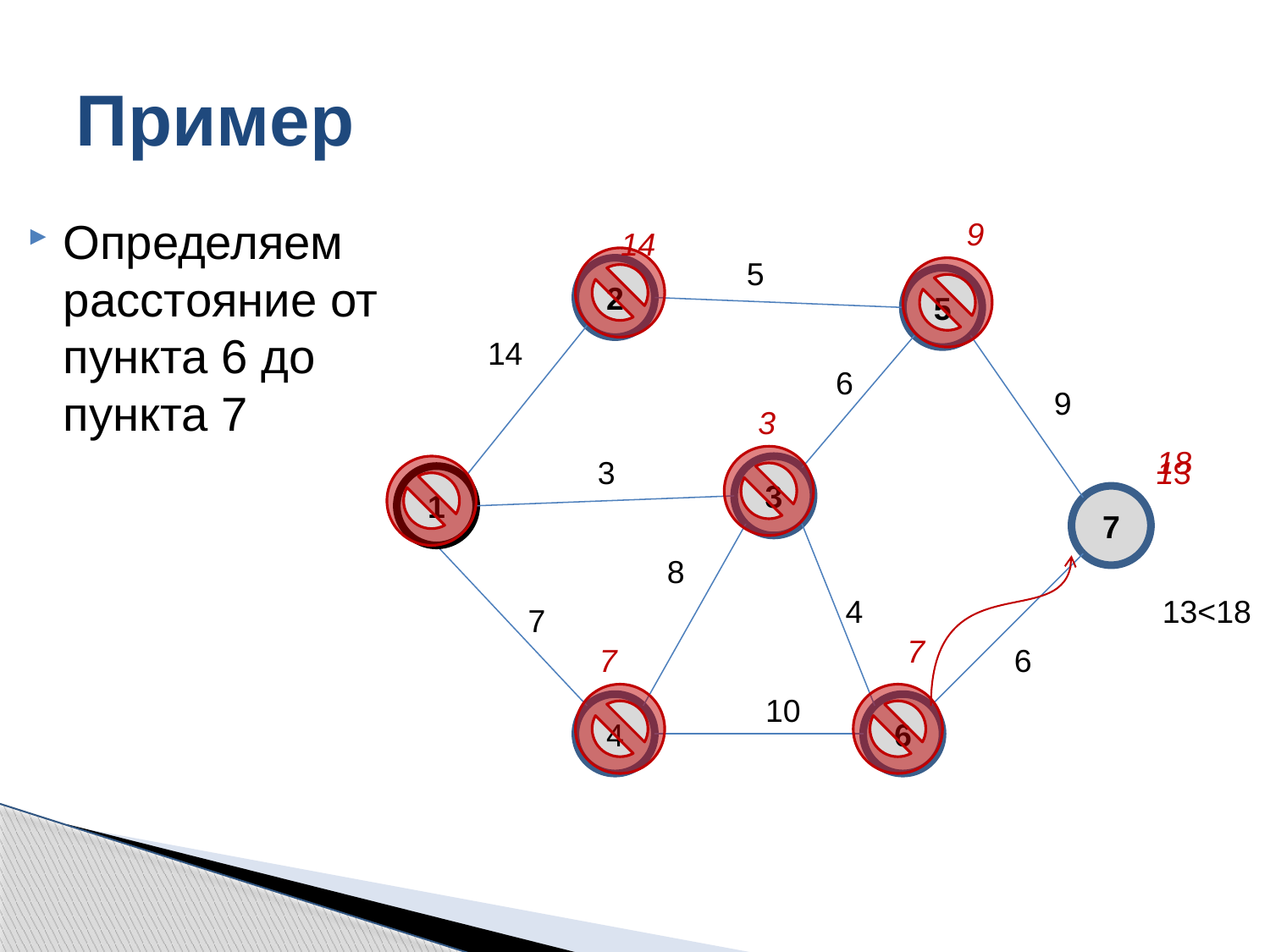

# Пример
Определяем расстояние от пункта 6 до пункта 7

9
14

5
2

5
14
6
9
3
18
3

13

3
1
7
8
4
13<18
7
7
7
6

10

4
6